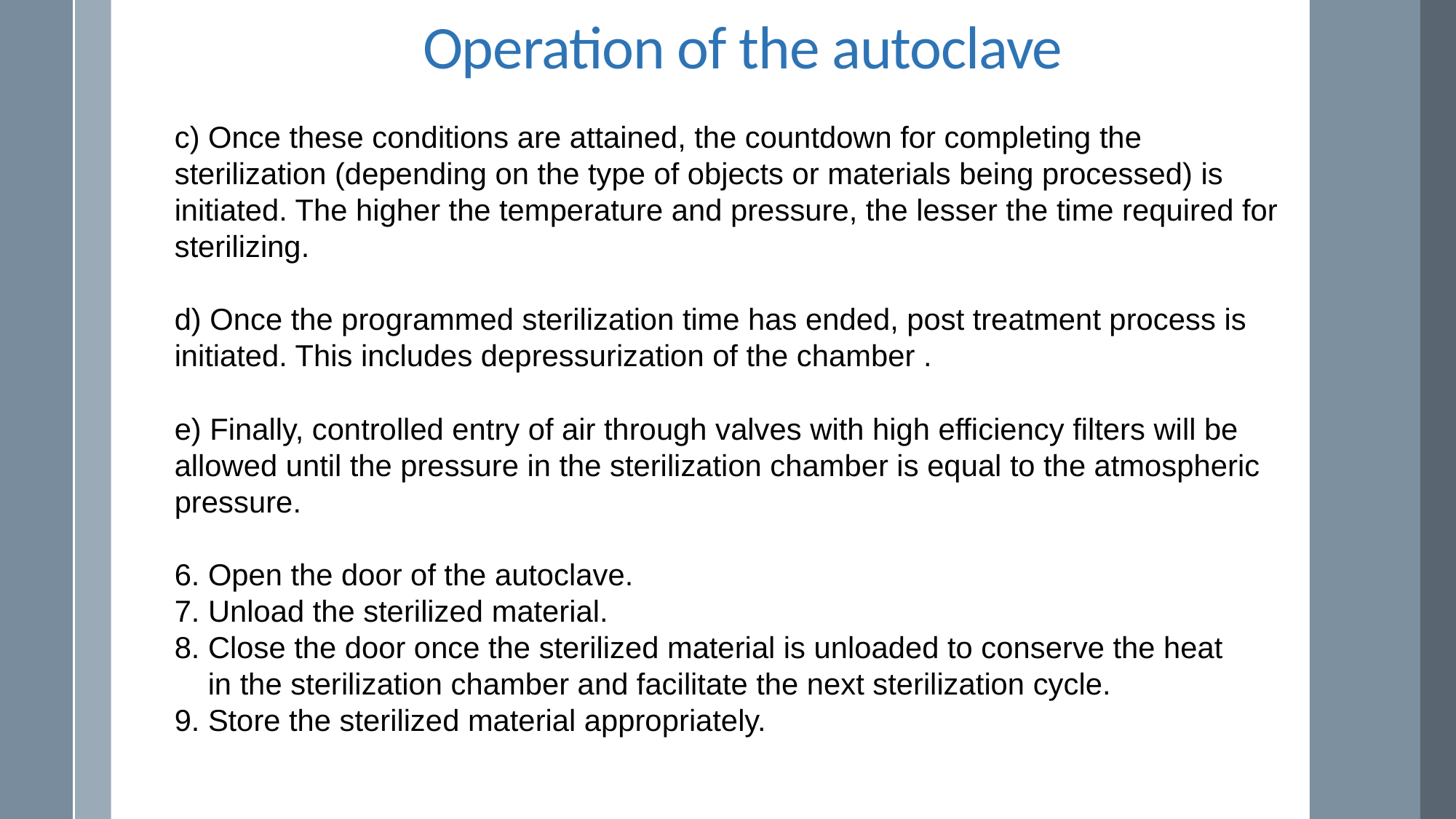

Operation of the autoclave
c) Once these conditions are attained, the countdown for completing the sterilization (depending on the type of objects or materials being processed) is initiated. The higher the temperature and pressure, the lesser the time required for sterilizing.

d) Once the programmed sterilization time has ended, post treatment process is initiated. This includes depressurization of the chamber .

e) Finally, controlled entry of air through valves with high efficiency filters will be allowed until the pressure in the sterilization chamber is equal to the atmospheric pressure.

6. Open the door of the autoclave.
7. Unload the sterilized material.
8. Close the door once the sterilized material is unloaded to conserve the heat
    in the sterilization chamber and facilitate the next sterilization cycle.
9. Store the sterilized material appropriately.